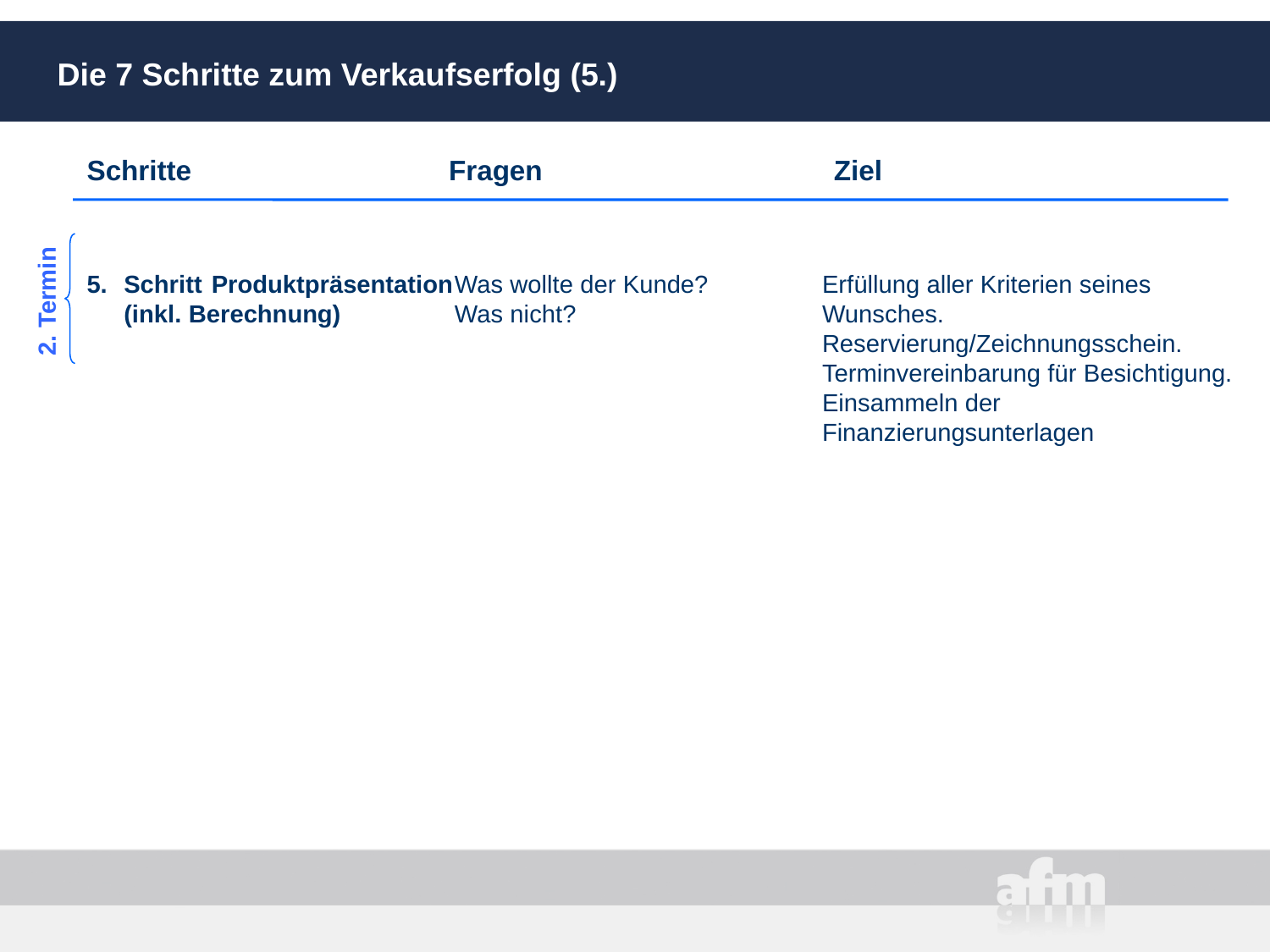

# Die 7 Schritte zum Verkaufserfolg (5.)
Schritte	Fragen	Ziel

2. Termin
5. 	Schritt	Produktpräsentation
	(inkl. Berechnung)
Was wollte der Kunde?
Was nicht?
Erfüllung aller Kriterien seines Wunsches. Reservierung/Zeichnungsschein. Terminvereinbarung für Besichtigung. Einsammeln der Finanzierungsunterlagen